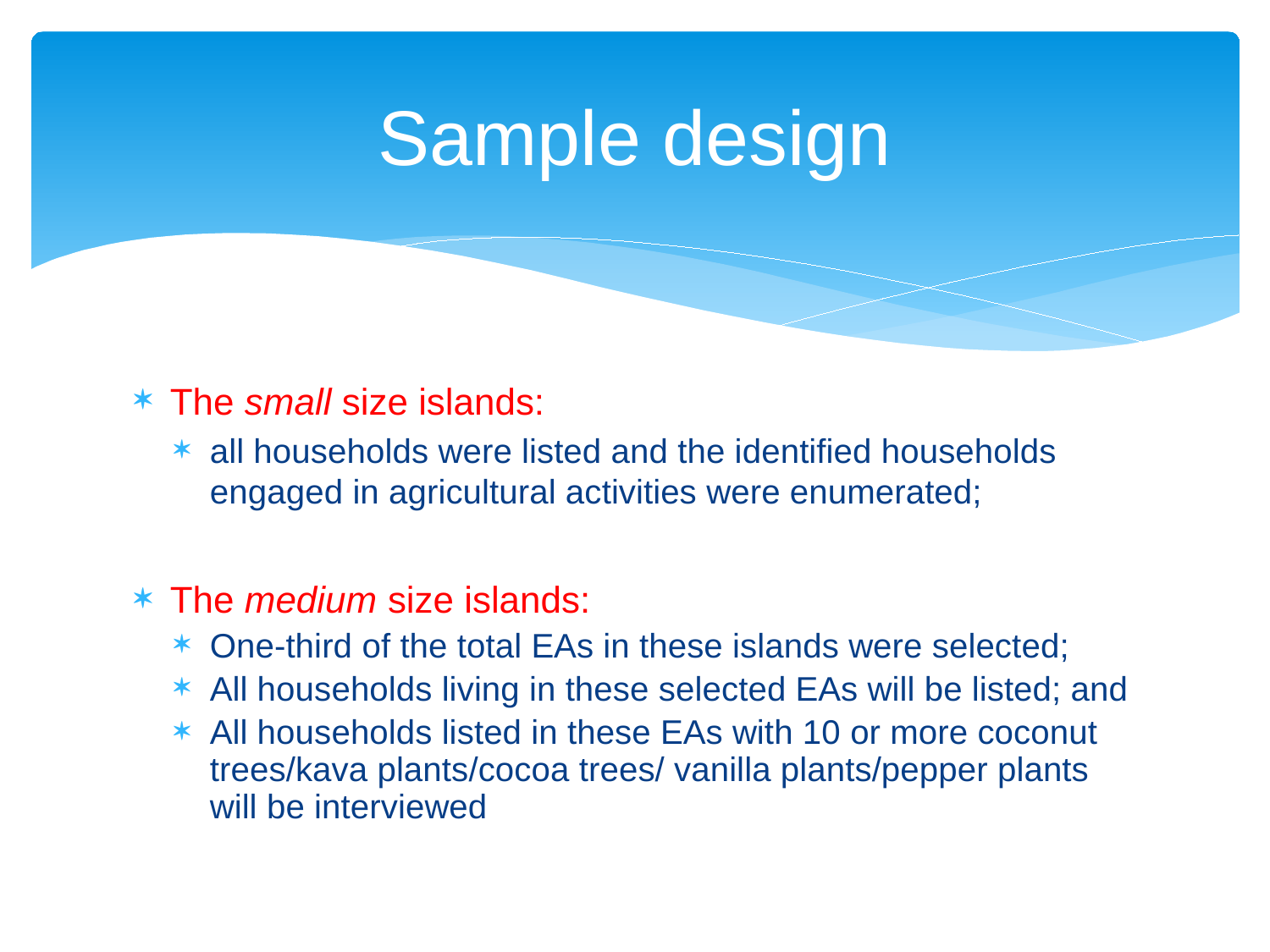

# Sample design
The small size islands:
all households were listed and the identified households engaged in agricultural activities were enumerated;

The medium size islands:
One-third of the total EAs in these islands were selected;
All households living in these selected EAs will be listed; and
All households listed in these EAs with 10 or more coconut trees/kava plants/cocoa trees/ vanilla plants/pepper plants will be interviewed